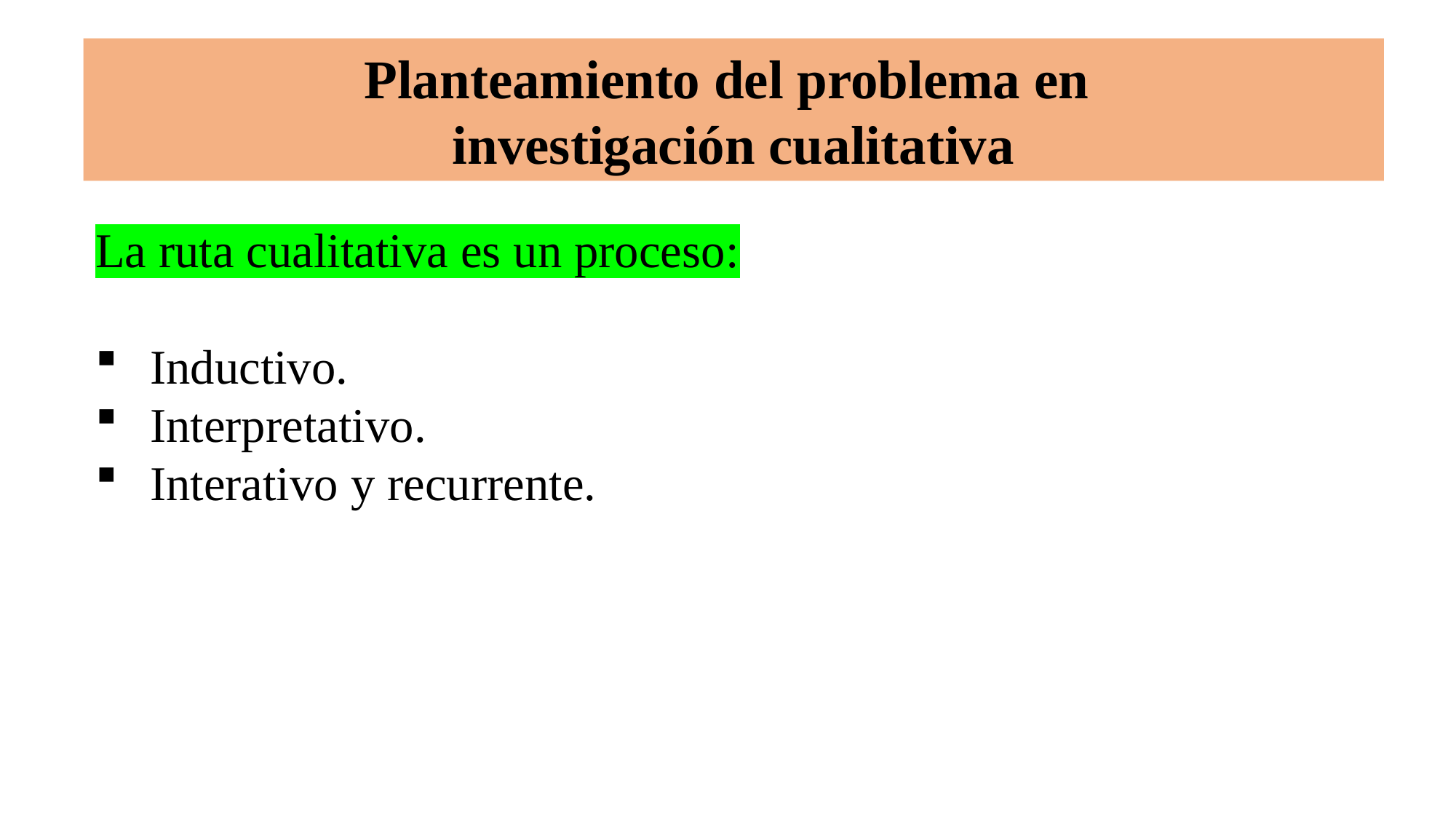

# Planteamiento del problema en investigación cualitativa
La ruta cualitativa es un proceso:

Inductivo.
Interpretativo.
Interativo y recurrente.